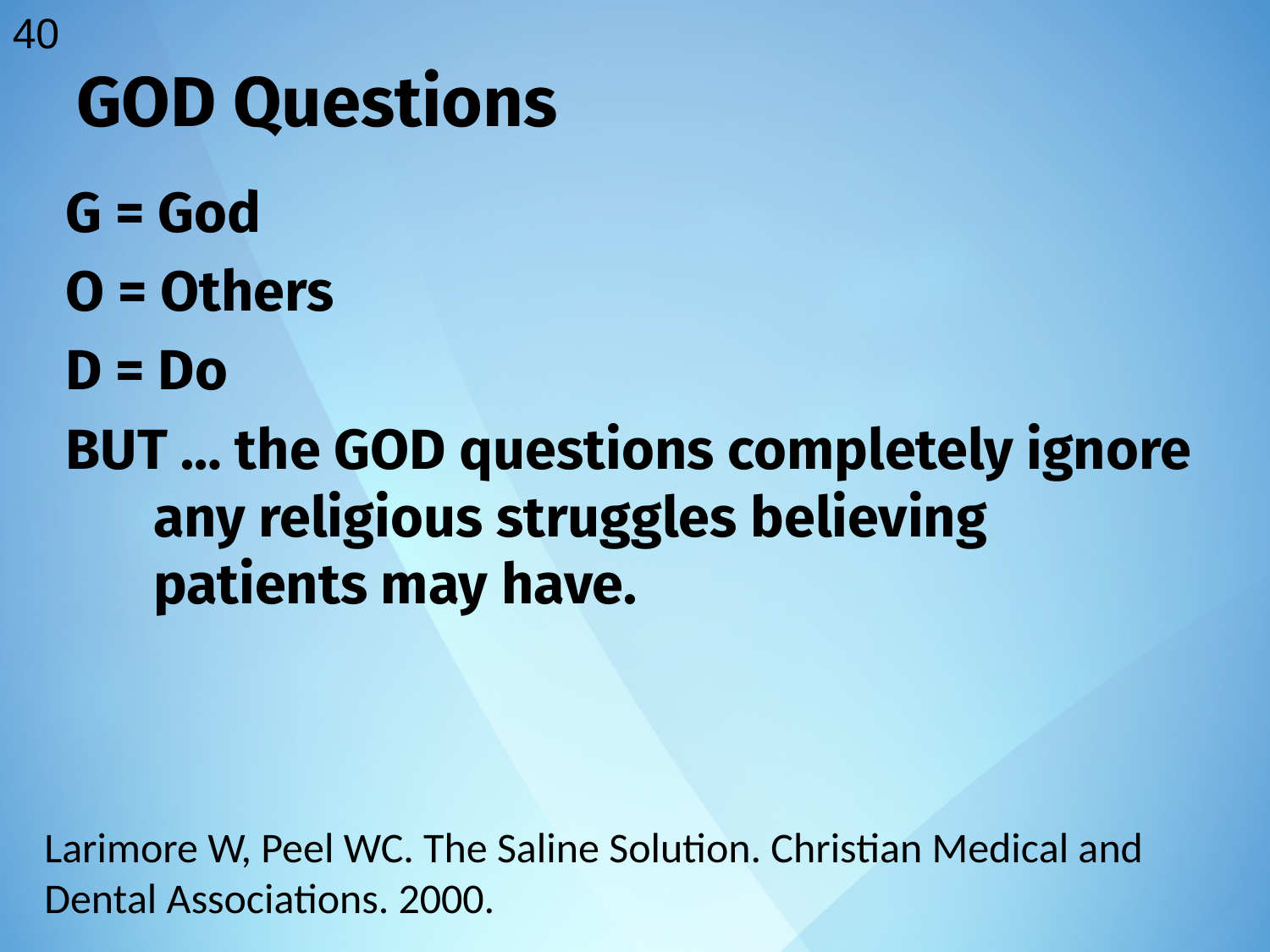

40
GOD Questions
G = God
O = Others
D = Do
BUT … the GOD questions completely ignore any religious struggles believing patients may have.
Larimore W, Peel WC. The Saline Solution. Christian Medical and Dental Associations. 2000.